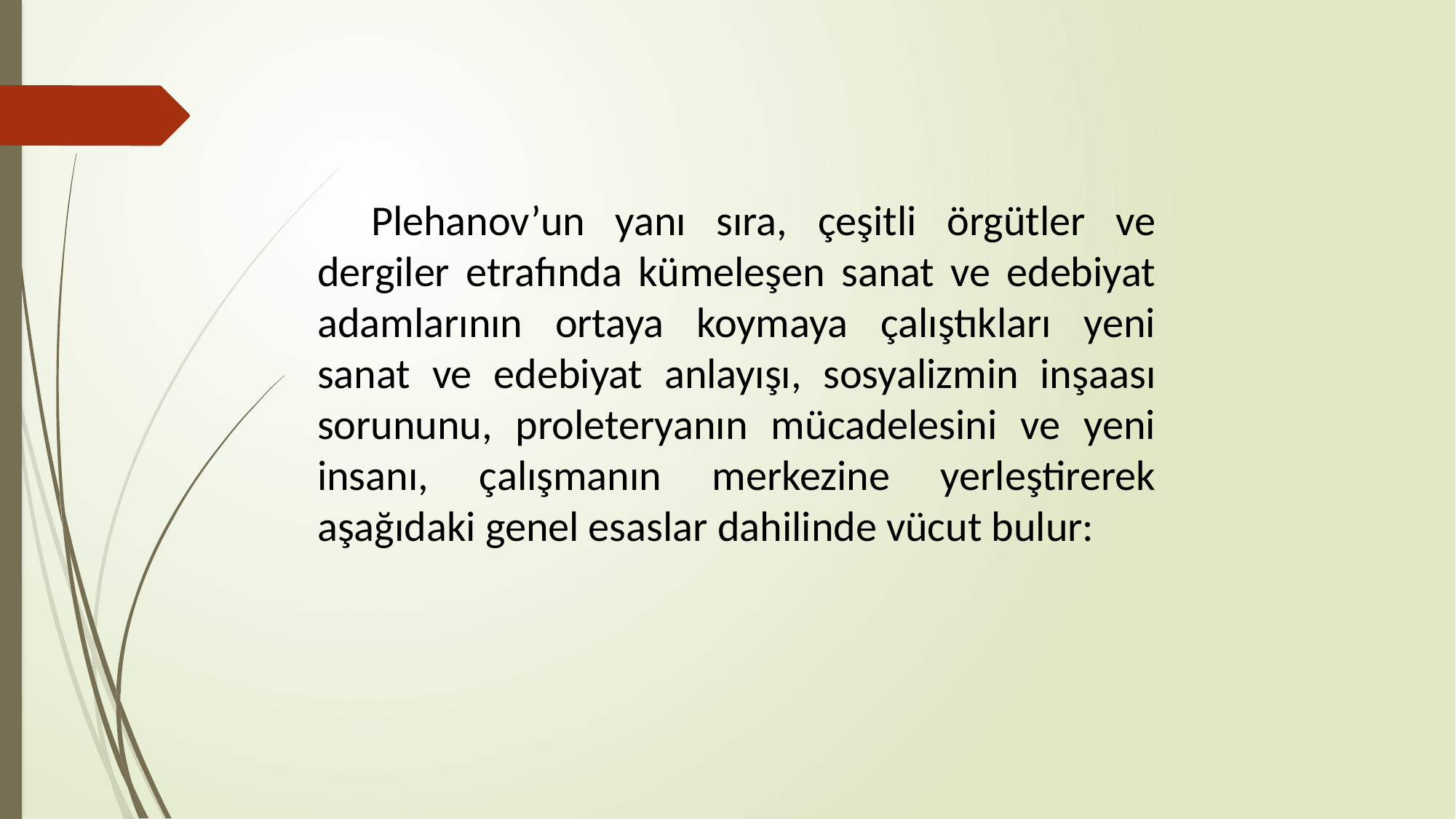

Plehanov’un yanı sıra, çeşitli örgütler ve dergiler etrafında kümeleşen sanat ve edebiyat adamlarının ortaya koymaya çalıştıkları yeni sanat ve edebiyat anlayışı, sosyalizmin inşaası sorununu, proleteryanın mücadelesini ve yeni insanı, çalışmanın merkezine yerleştirerek aşağıdaki genel esaslar dahilinde vücut bulur: